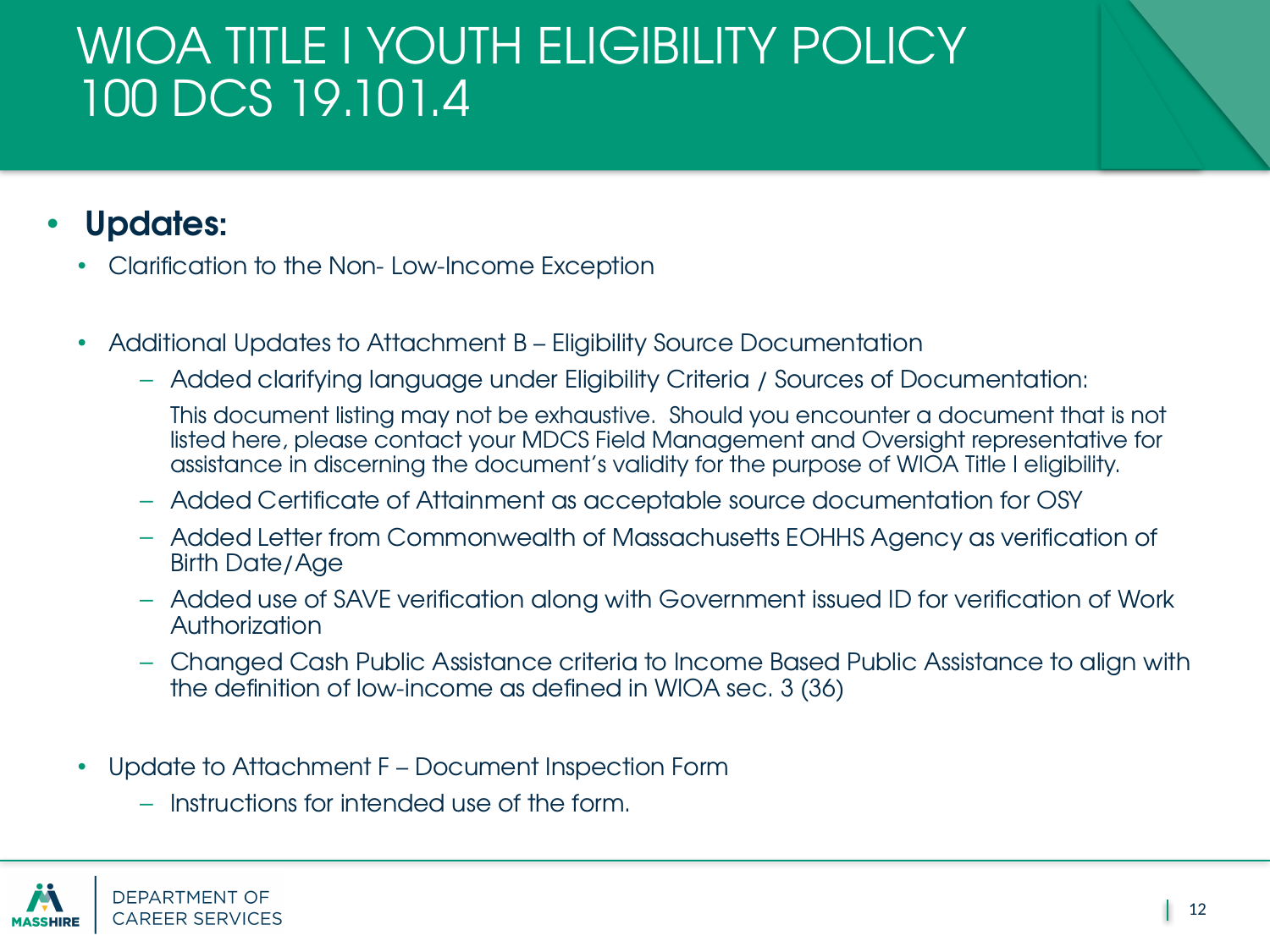

# WIOA Title I Youth Eligibility Policy 100 DCS 19.101.4
Updates:
Clarification to the Non- Low-Income Exception

Additional Updates to Attachment B – Eligibility Source Documentation
Added clarifying language under Eligibility Criteria / Sources of Documentation:
This document listing may not be exhaustive.  Should you encounter a document that is not listed here, please contact your MDCS Field Management and Oversight representative for assistance in discerning the document’s validity for the purpose of WIOA Title I eligibility.
Added Certificate of Attainment as acceptable source documentation for OSY
Added Letter from Commonwealth of Massachusetts EOHHS Agency as verification of Birth Date/Age
Added use of SAVE verification along with Government issued ID for verification of Work Authorization
Changed Cash Public Assistance criteria to Income Based Public Assistance to align with the definition of low-income as defined in WIOA sec. 3 (36)

Update to Attachment F – Document Inspection Form
Instructions for intended use of the form.

12